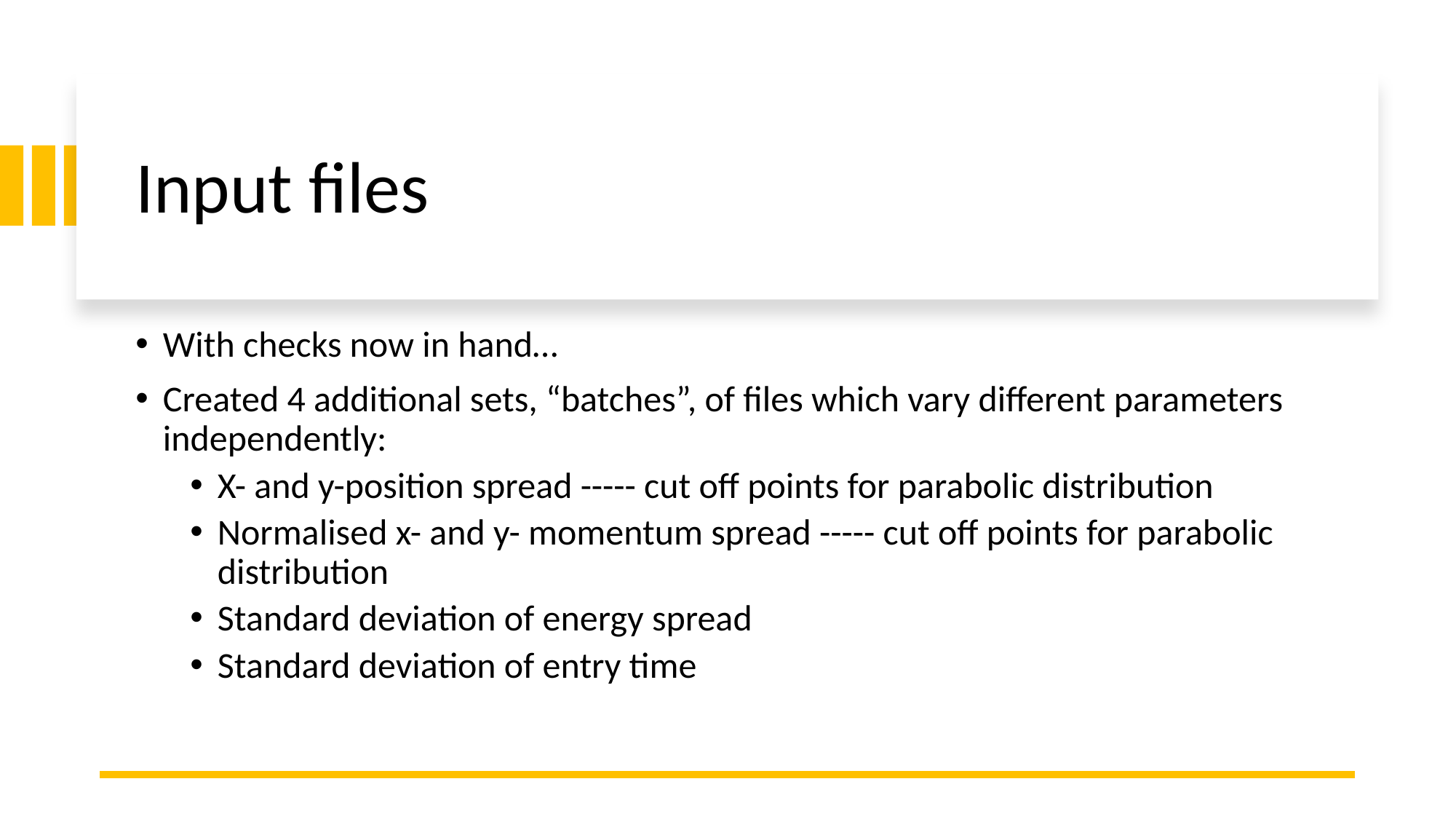

# Input files

With checks now in hand…
Created 4 additional sets, “batches”, of files which vary different parameters independently:
X- and y-position spread ----- cut off points for parabolic distribution
Normalised x- and y- momentum spread ----- cut off points for parabolic distribution
Standard deviation of energy spread
Standard deviation of entry time